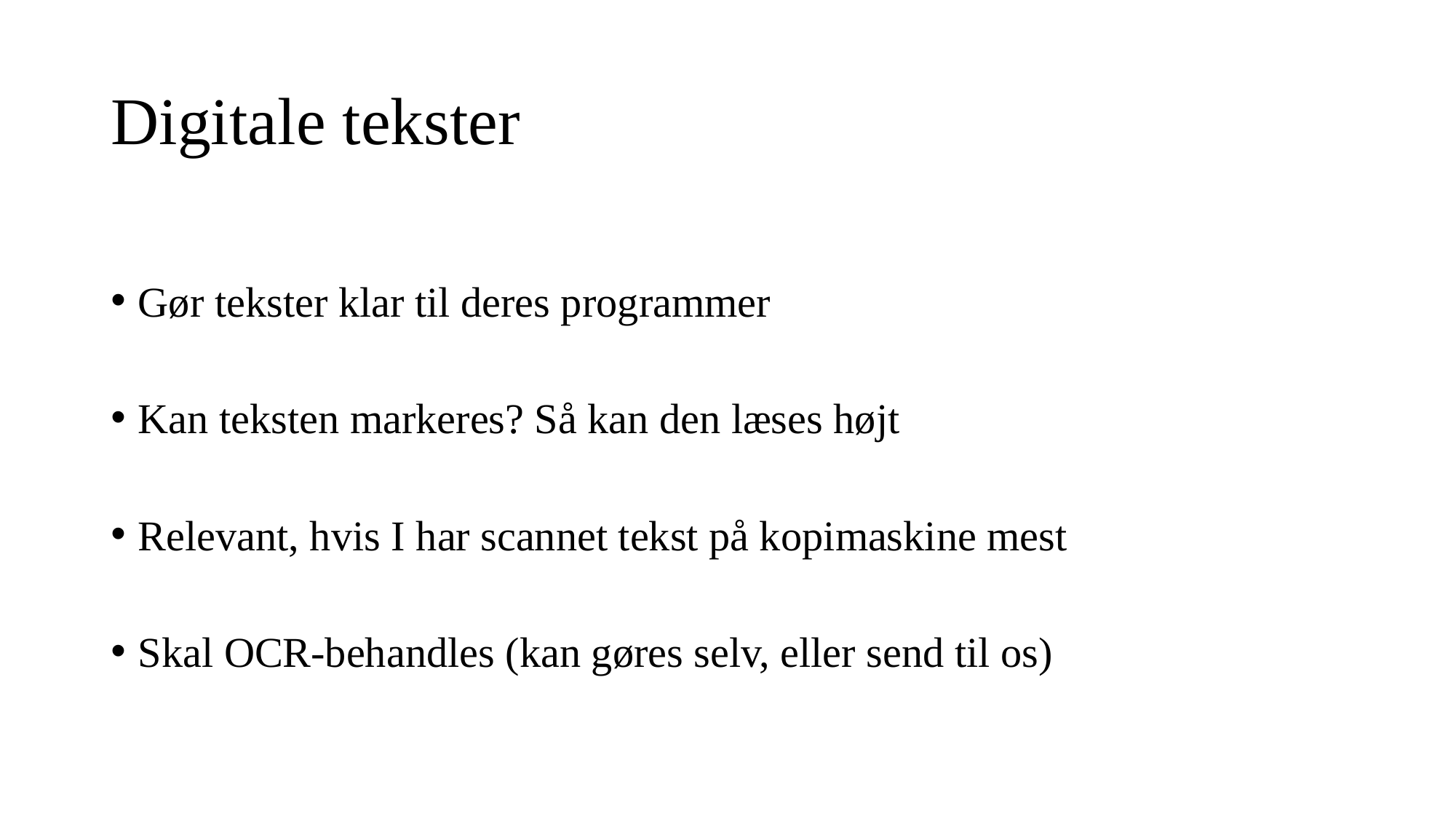

# Digitale tekster
Gør tekster klar til deres programmer
Kan teksten markeres? Så kan den læses højt
Relevant, hvis I har scannet tekst på kopimaskine mest
Skal OCR-behandles (kan gøres selv, eller send til os)